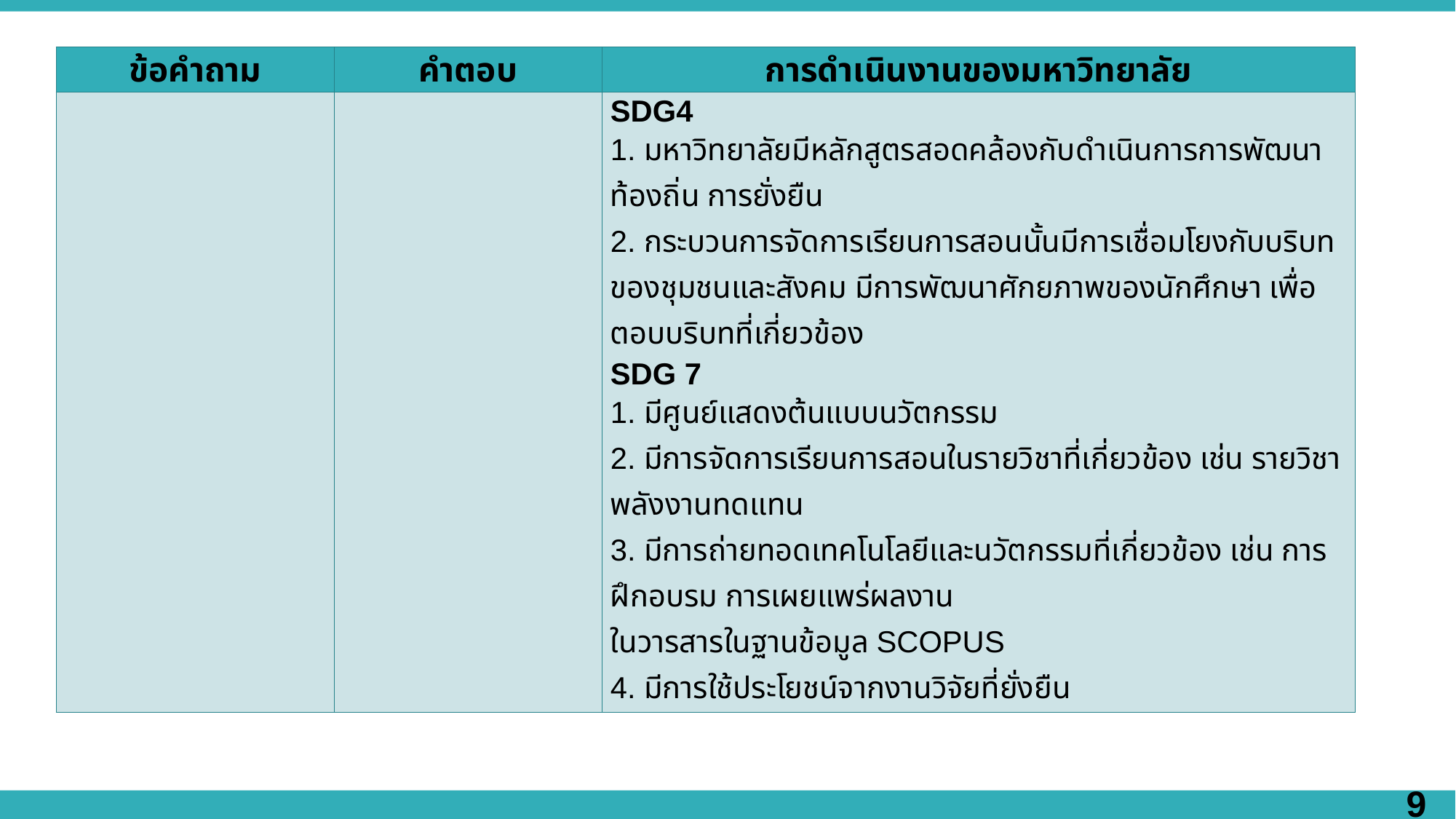

| ข้อคำถาม | คำตอบ | การดำเนินงานของมหาวิทยาลัย |
| --- | --- | --- |
|  |  | SDG4 1. มหาวิทยาลัยมีหลักสูตรสอดคล้องกับดำเนินการการพัฒนาท้องถิ่น การยั่งยืน 2. กระบวนการจัดการเรียนการสอนนั้นมีการเชื่อมโยงกับบริบทของชุมชนและสังคม มีการพัฒนาศักยภาพของนักศึกษา เพื่อตอบบริบทที่เกี่ยวข้อง SDG 7 1. มีศูนย์แสดงต้นแบบนวัตกรรม 2. มีการจัดการเรียนการสอนในรายวิชาที่เกี่ยวข้อง เช่น รายวิชาพลังงานทดแทน 3. มีการถ่ายทอดเทคโนโลยีและนวัตกรรมที่เกี่ยวข้อง เช่น การฝึกอบรม การเผยแพร่ผลงาน ในวารสารในฐานข้อมูล SCOPUS 4. มีการใช้ประโยชน์จากงานวิจัยที่ยั่งยืน |
9